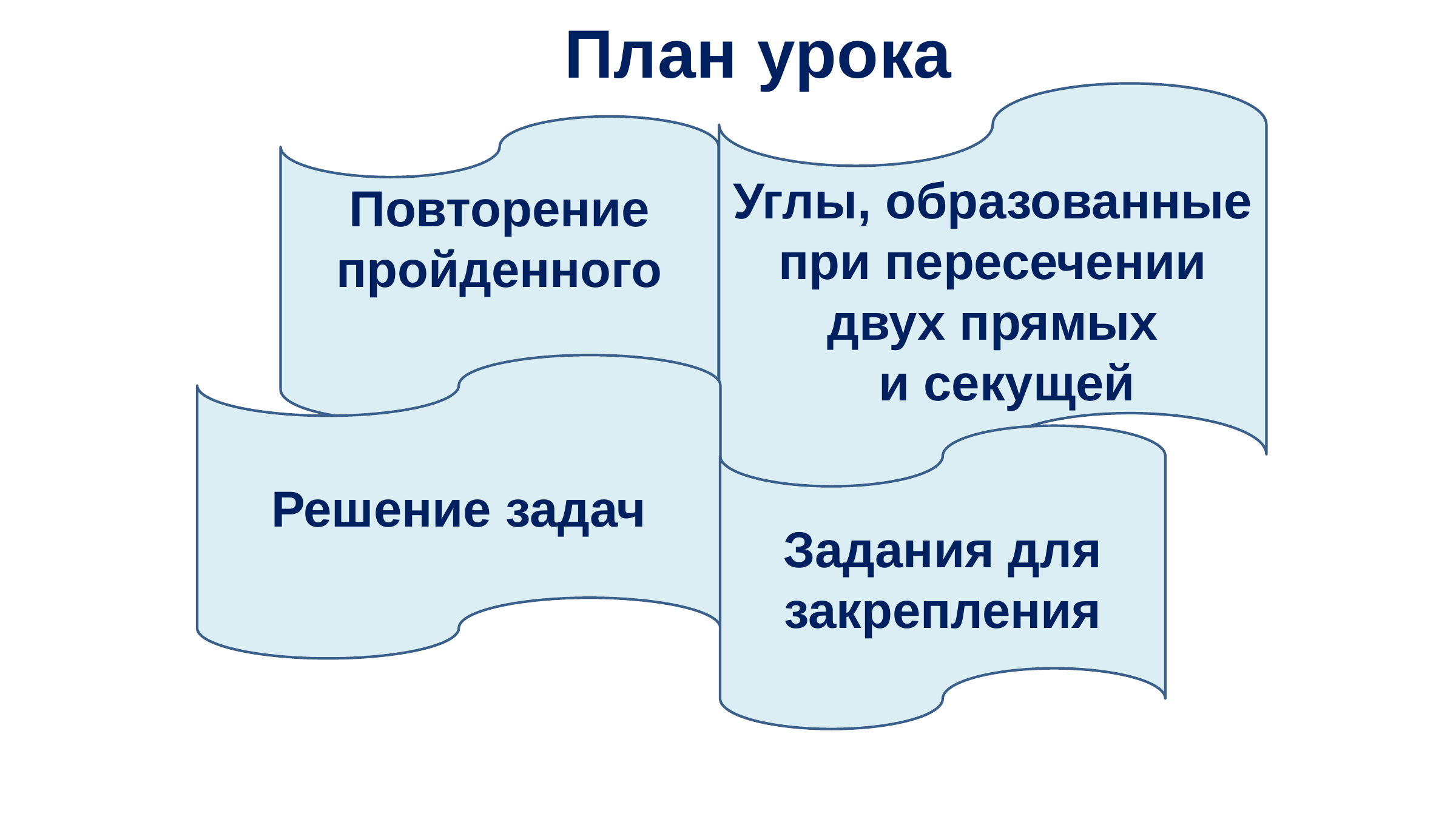

План урока
Углы, образованные при пересечении двух прямых
  и секущей
Повторение пройденного

Решение задач
Задания для закрепления